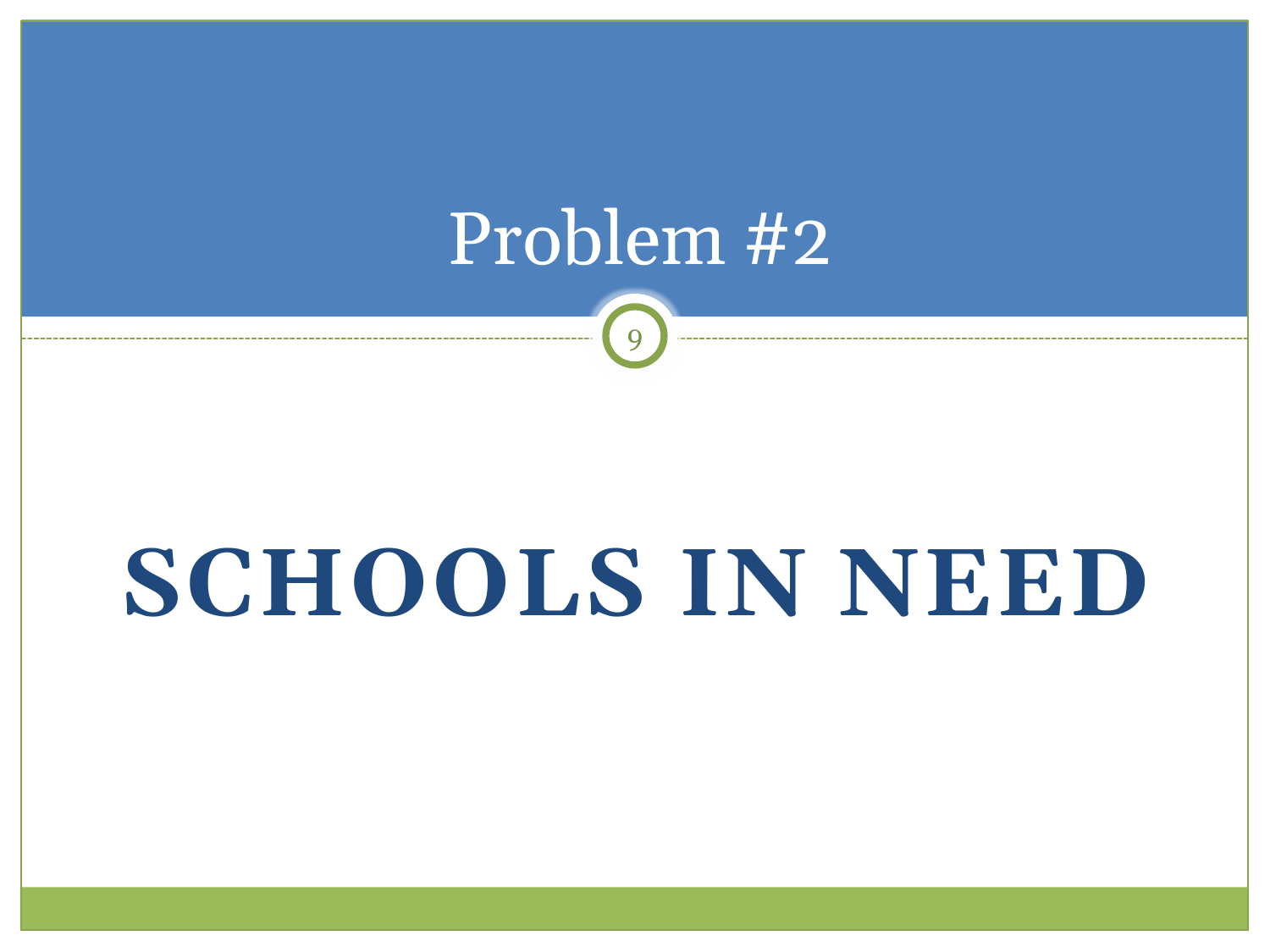

# Problem #2
9

Schools in need